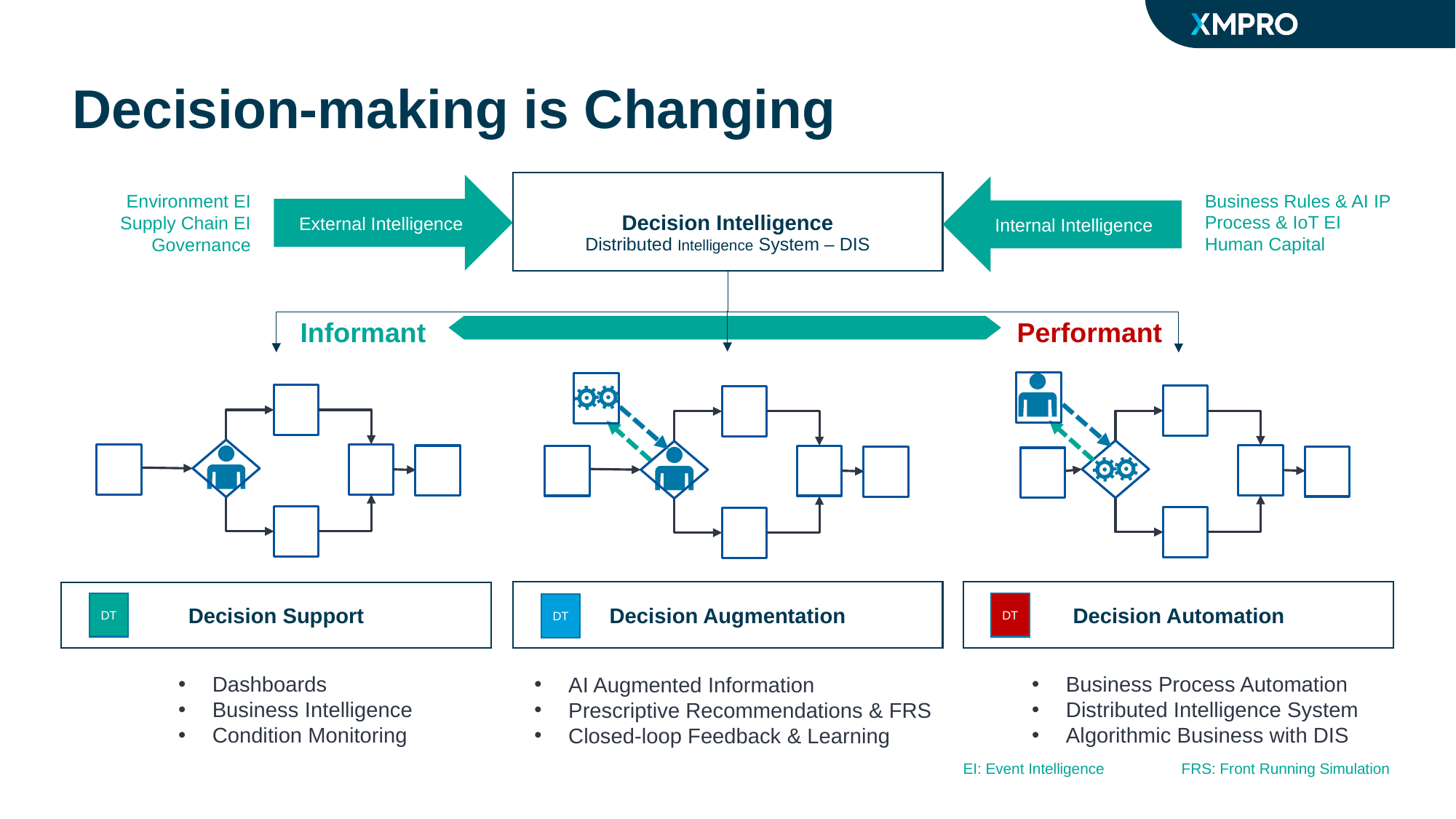

# Decision-making is Changing
Decision Intelligence
External Intelligence
Internal Intelligence
Business Rules & AI IP
Process & IoT EI
Human Capital
Environment EI
Supply Chain EI
Governance
Distributed Intelligence System – DIS
Performant
Informant

Decision Automation
Decision Augmentation
Decision Support
DT
DT
DT
Dashboards
Business Intelligence
Condition Monitoring
Business Process Automation
Distributed Intelligence System
Algorithmic Business with DIS
AI Augmented Information
Prescriptive Recommendations & FRS
Closed-loop Feedback & Learning
EI: Event Intelligence	FRS: Front Running Simulation